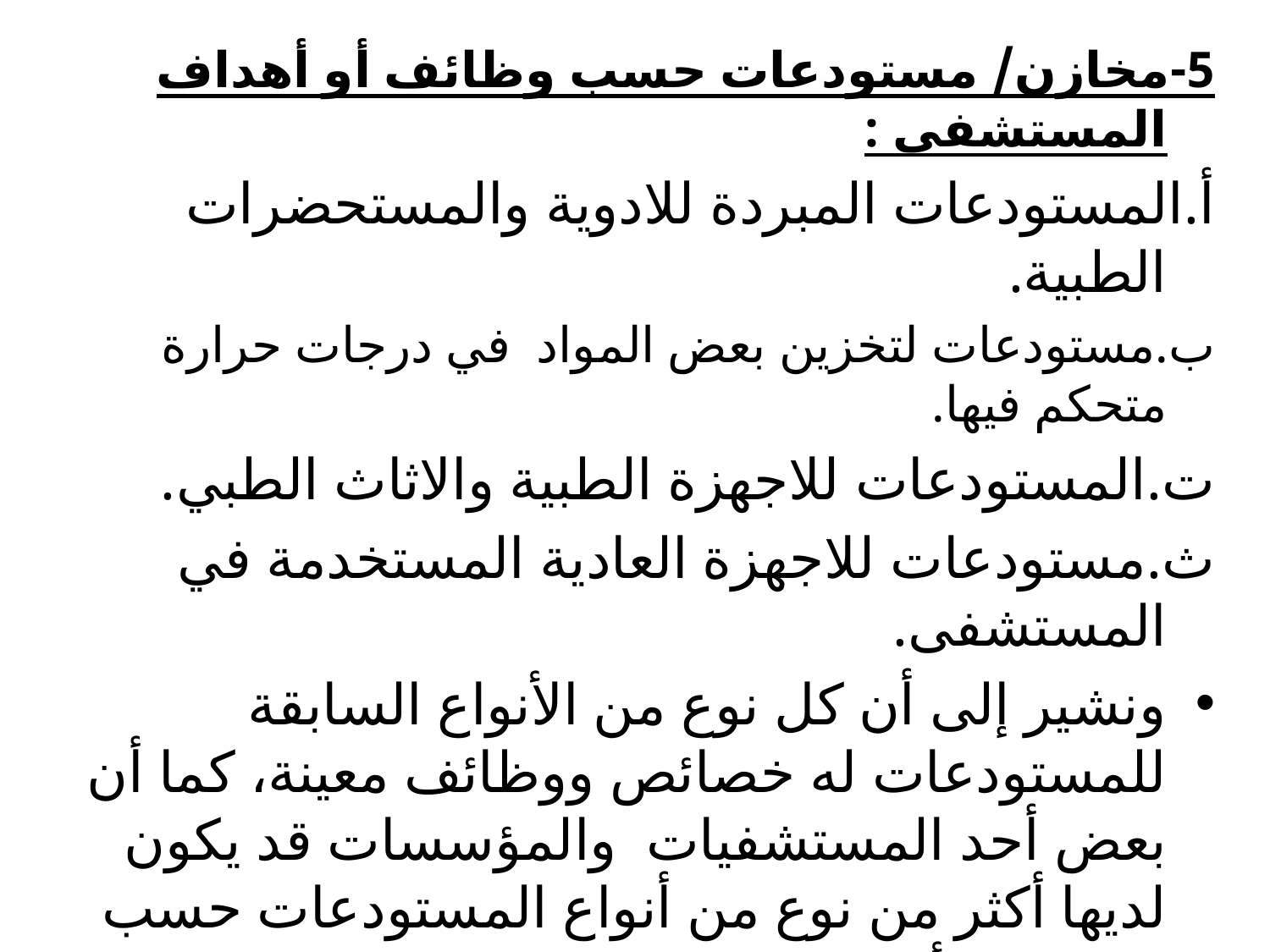

5-مخازن/ مستودعات حسب وظائف أو أهداف المستشفى :
أ‌.	المستودعات المبردة للادوية والمستحضرات الطبية.
ب‌.مستودعات لتخزين بعض المواد  في درجات حرارة متحكم فيها.
ت‌.المستودعات للاجهزة الطبية والاثاث الطبي.
ث‌.مستودعات للاجهزة العادية المستخدمة في المستشفى.
ونشير إلى أن كل نوع من الأنواع السابقة للمستودعات له خصائص ووظائف معينة، كما أن بعض أحد المستشفيات  والمؤسسات قد يكون لديها أكثر من نوع من أنواع المستودعات حسب المهام والأعمال التي تقوم به.